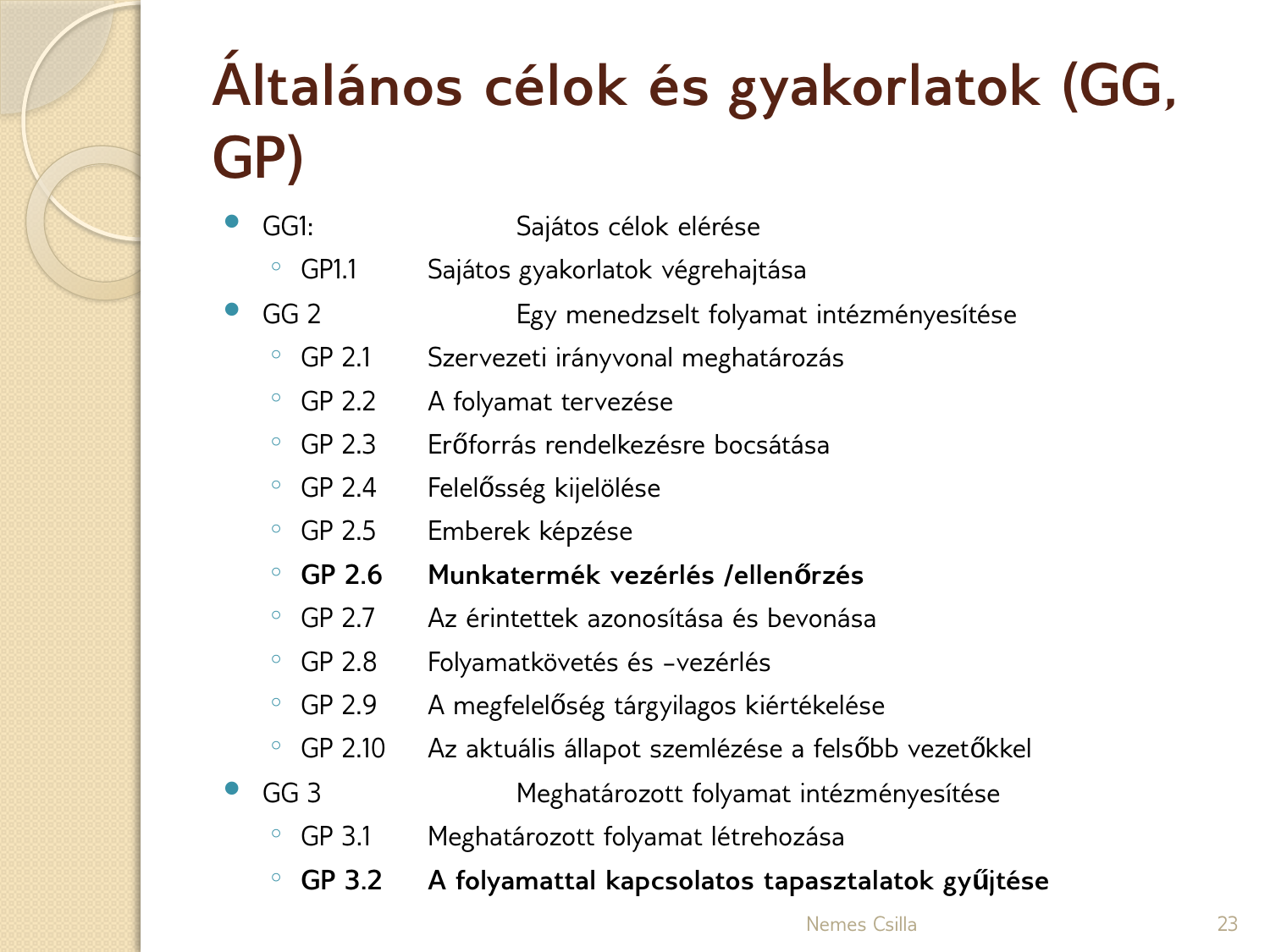

# Általános célok és gyakorlatok (GG, GP)
GG1:		Sajátos célok elérése
GP1.1	Sajátos gyakorlatok végrehajtása
GG 2 		Egy menedzselt folyamat intézményesítése
GP 2.1	Szervezeti irányvonal meghatározás
GP 2.2	A folyamat tervezése
GP 2.3	Erőforrás rendelkezésre bocsátása
GP 2.4 	Felelősség kijelölése
GP 2.5	Emberek képzése
GP 2.6	Munkatermék vezérlés /ellenőrzés
GP 2.7	Az érintettek azonosítása és bevonása
GP 2.8	Folyamatkövetés és –vezérlés
GP 2.9	A megfelelőség tárgyilagos kiértékelése
GP 2.10	Az aktuális állapot szemlézése a felsőbb vezetőkkel
GG 3		Meghatározott folyamat intézményesítése
GP 3.1	Meghatározott folyamat létrehozása
GP 3.2	A folyamattal kapcsolatos tapasztalatok gyűjtése
Nemes Csilla
23